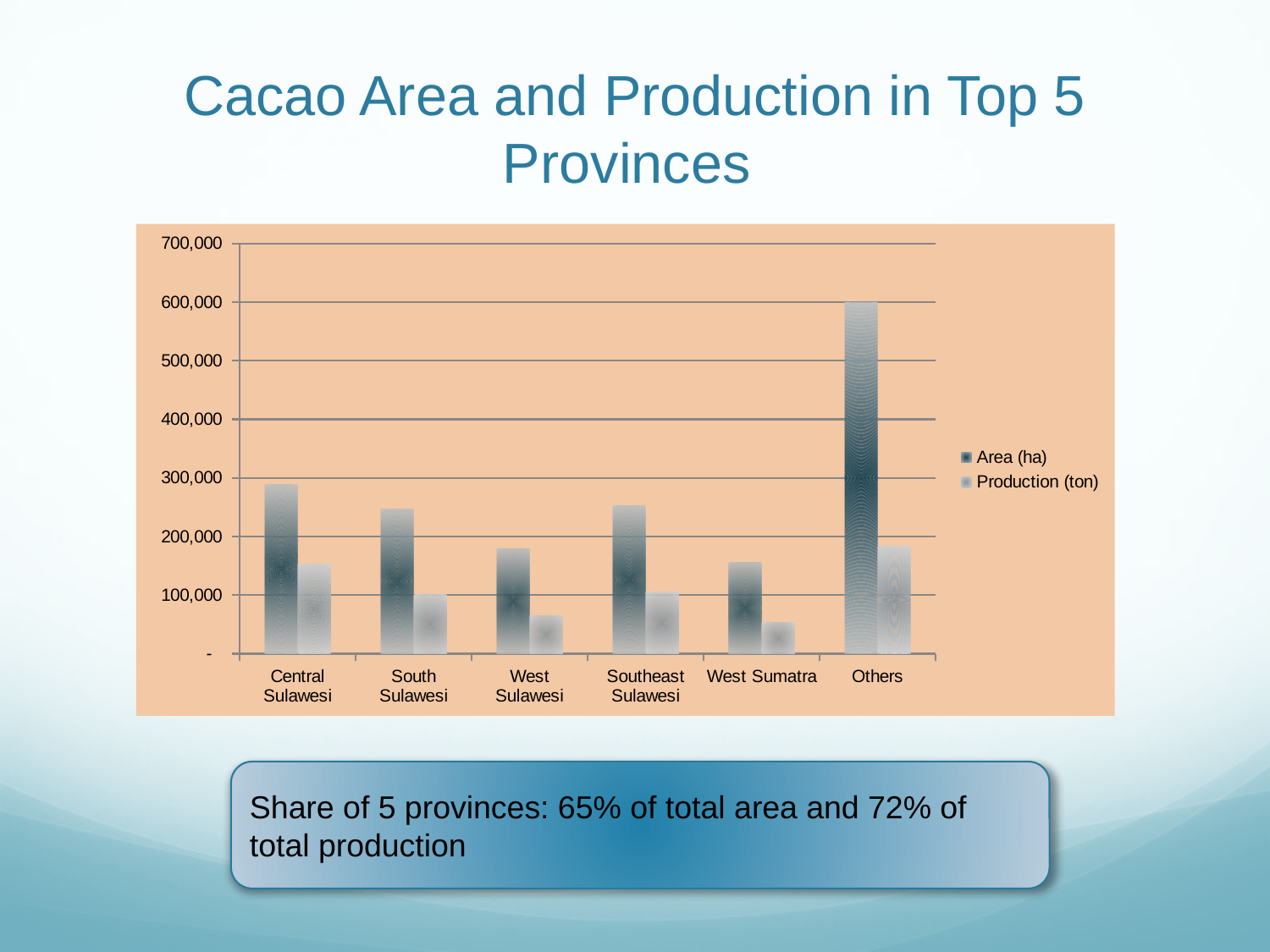

# Cacao Area and Production in Top 5 Provinces

### Chart

| Category | Area (ha) | Production (ton) |
|---|---|---|
| Central Sulawesi | 288571.0 | 153033.0 |
| South Sulawesi | 247105.0 | 100807.0 |
| West Sulawesi | 179502.0 | 65667.0 |
| Southeast Sulawesi | 252669.0 | 105434.0 |
| West Sumatra | 155994.0 | 52917.0 |
| Others | 600251.0 | 183385.0 |
Share of 5 provinces: 65% of total area and 72% of total production